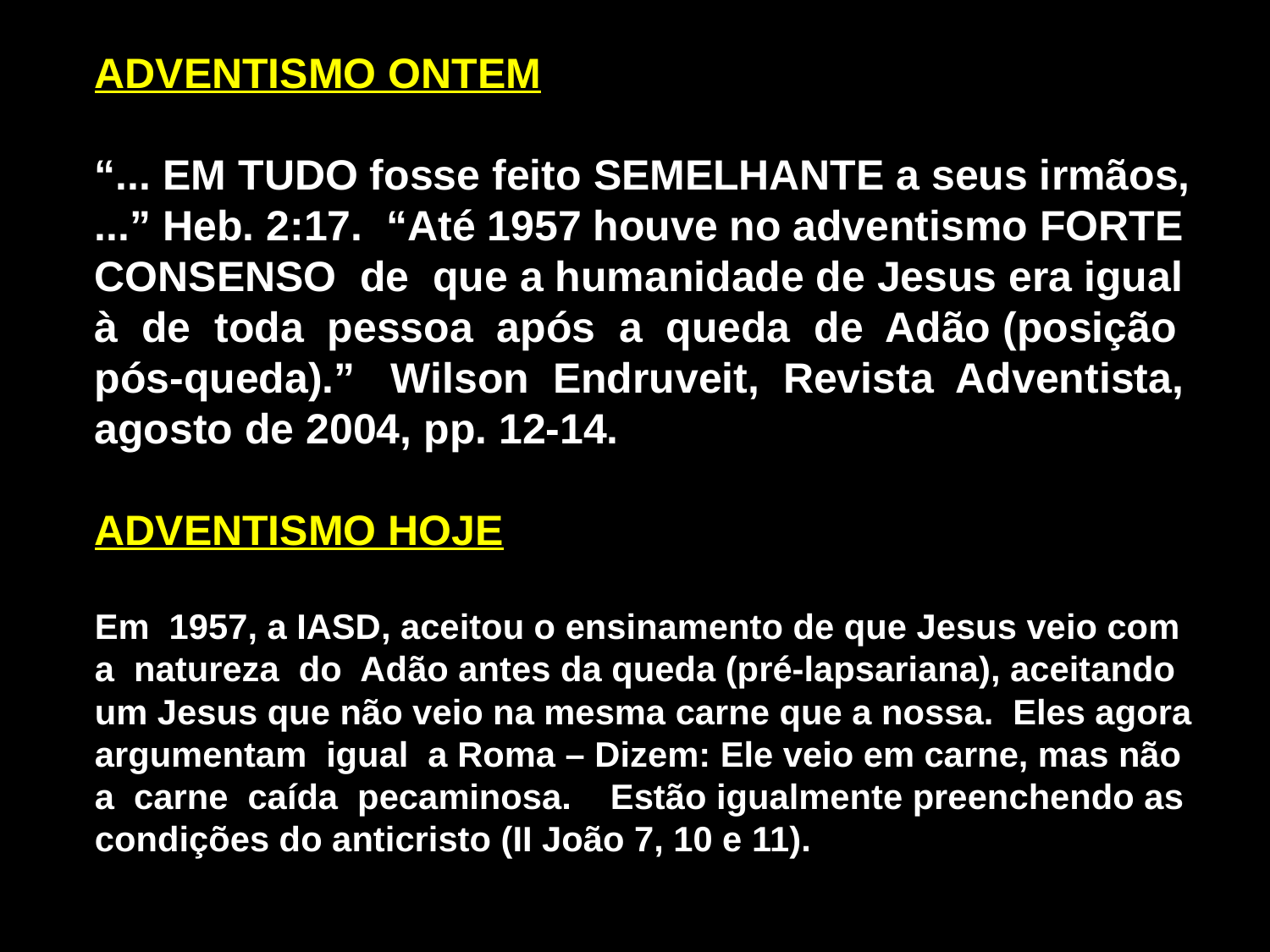

ADVENTISMO ONTEM

“... EM TUDO fosse feito SEMELHANTE a seus irmãos,
...” Heb. 2:17.  “Até 1957 houve no adventismo FORTE
CONSENSO  de  que a humanidade de Jesus era igual
à  de  toda  pessoa  após  a  queda  de  Adão (posição
pós-queda).”   Wilson  Endruveit,  Revista  Adventista,
agosto de 2004, pp. 12-14.

ADVENTISMO HOJE

Em  1957, a IASD, aceitou o ensinamento de que Jesus veio com a  natureza  do  Adão antes da queda (pré-lapsariana), aceitando um Jesus que não veio na mesma carne que a nossa.  Eles agora
argumentam  igual  a Roma – Dizem: Ele veio em carne, mas não
a  carne  caída  pecaminosa.    Estão igualmente preenchendo as
condições do anticristo (II João 7, 10 e 11).